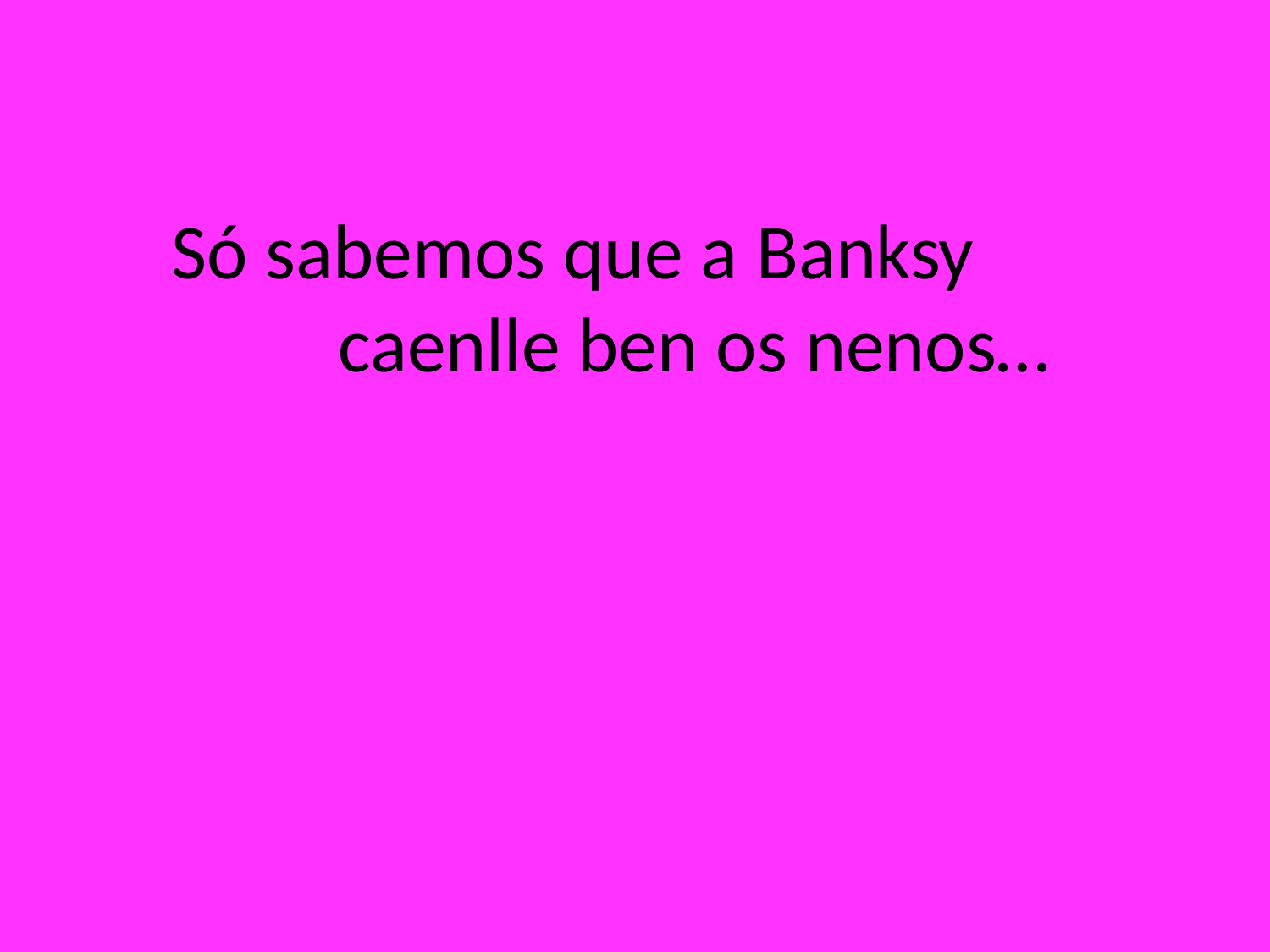

# Só sabemos que a Banksy caenlle ben os nenos…